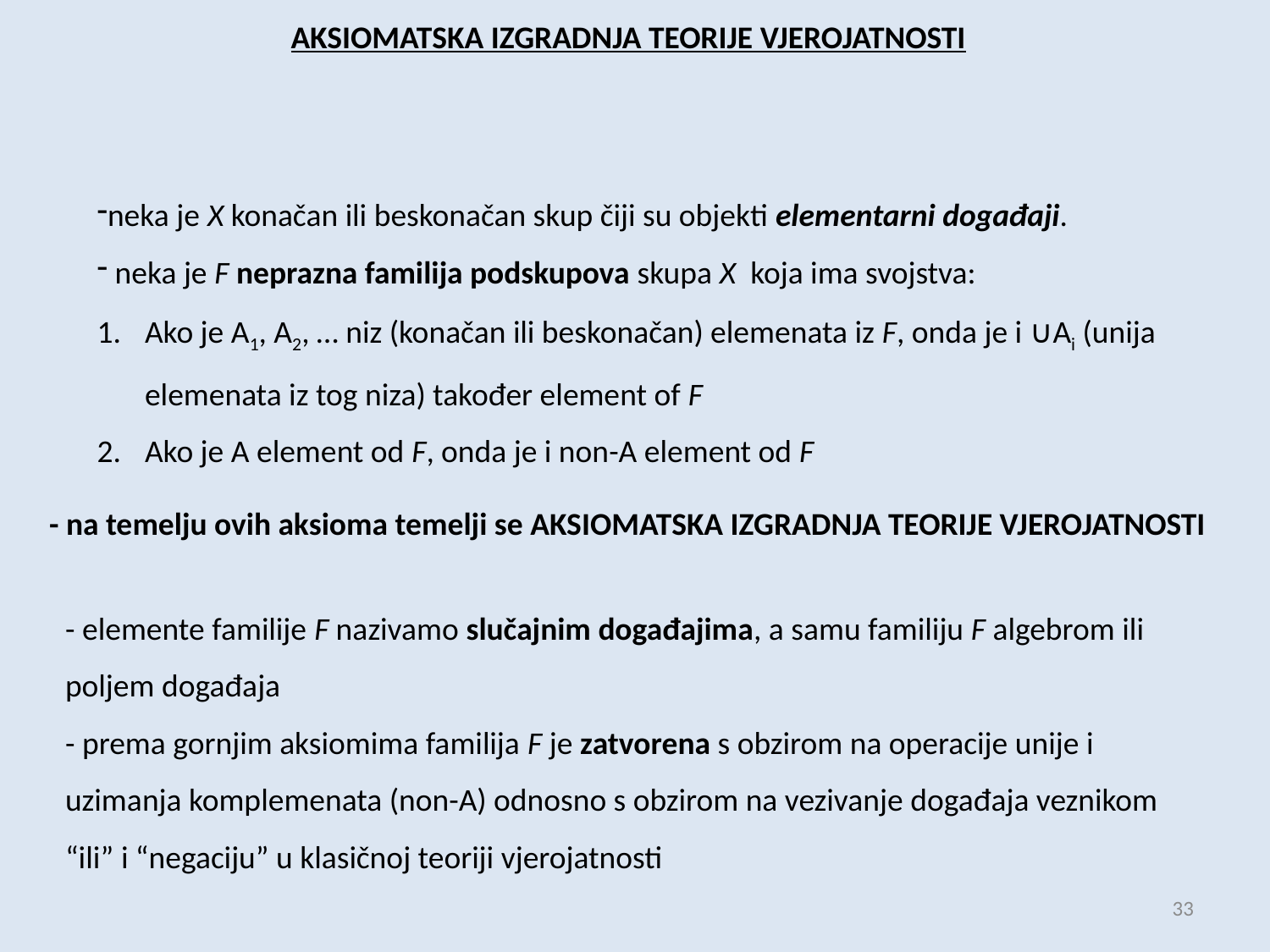

AKSIOMATSKA IZGRADNJA TEORIJE VJEROJATNOSTI
neka je X konačan ili beskonačan skup čiji su objekti elementarni događaji.
 neka je F neprazna familija podskupova skupa X  koja ima svojstva:
Ako je A1, A2, … niz (konačan ili beskonačan) elemenata iz F, onda je i ∪Ai (unija elemenata iz tog niza) također element of F
Ako je A element od F, onda je i non-A element od F
- na temelju ovih aksioma temelji se AKSIOMATSKA IZGRADNJA TEORIJE VJEROJATNOSTI

- elemente familije F nazivamo slučajnim događajima, a samu familiju F algebrom ili poljem događaja
- prema gornjim aksiomima familija F je zatvorena s obzirom na operacije unije i uzimanja komplemenata (non-A) odnosno s obzirom na vezivanje događaja veznikom “ili” i “negaciju” u klasičnoj teoriji vjerojatnosti
33